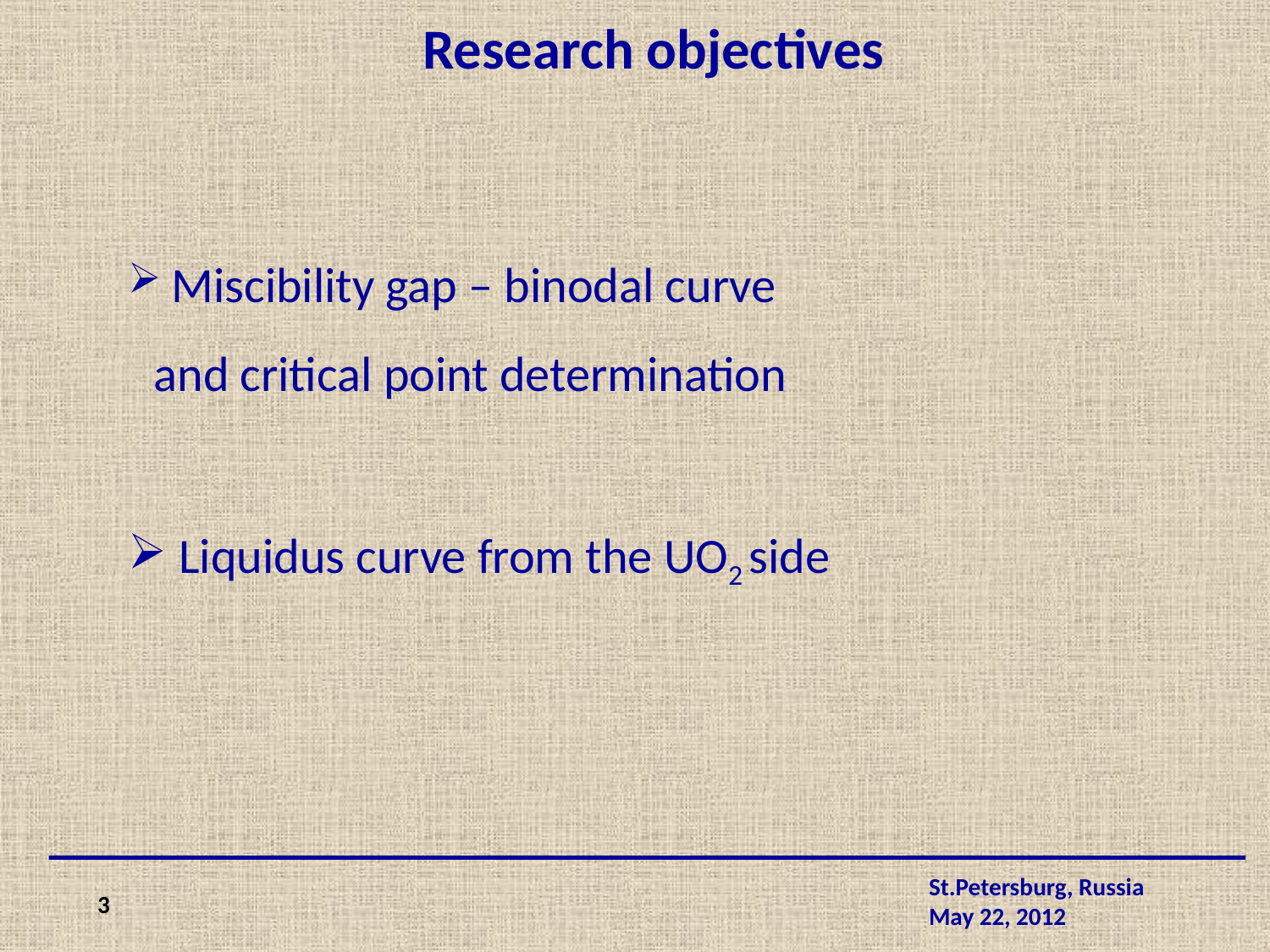

Research objectives
 Miscibility gap – binodal curve
and critical point determination

 Liquidus curve from the UO2 side
3